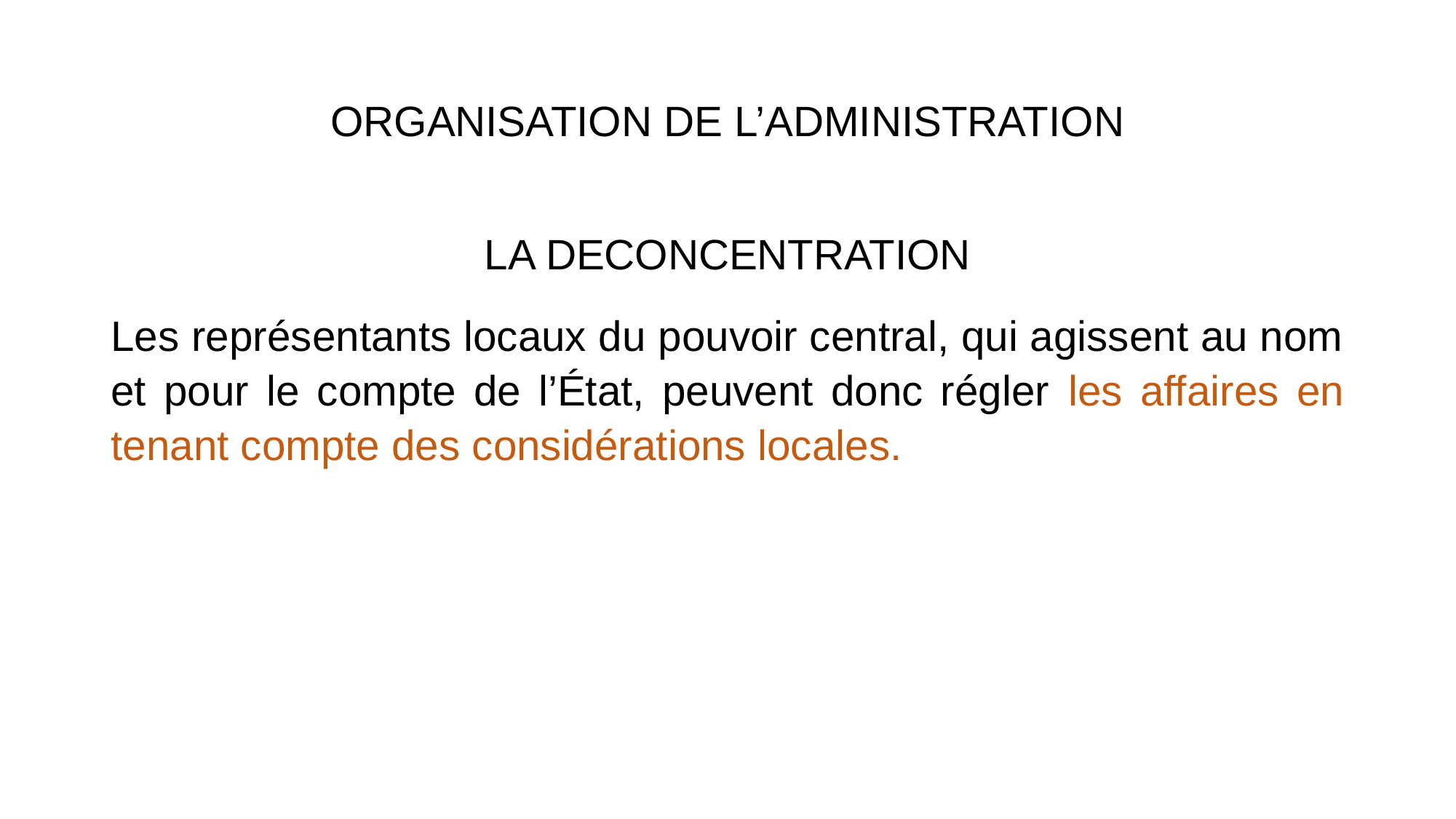

# ORGANISATION DE L’ADMINISTRATION
LA DECONCENTRATION
Les représentants locaux du pouvoir central, qui agissent au nom et pour le compte de l’État, peuvent donc régler les affaires en tenant compte des considérations locales.